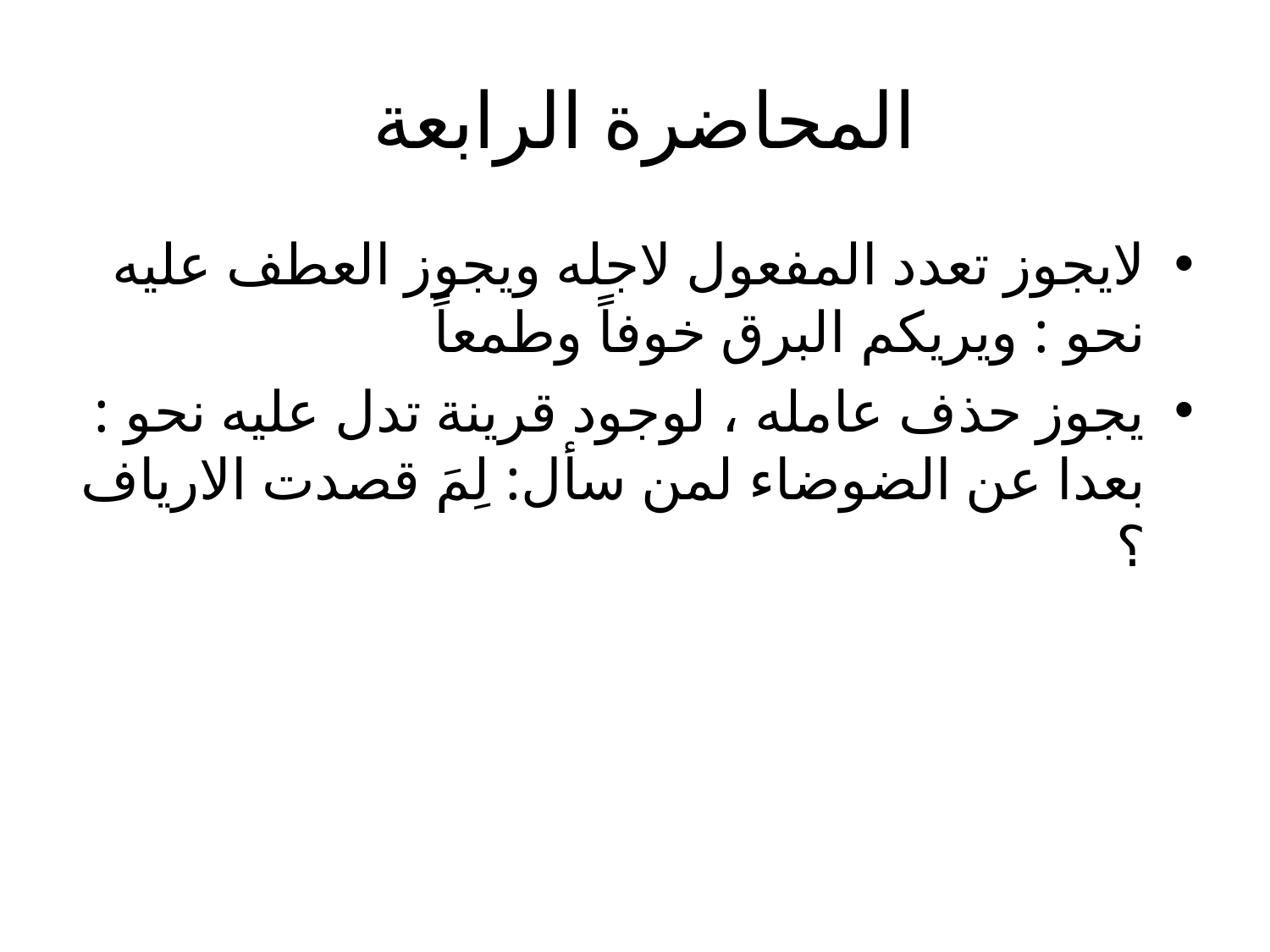

# المحاضرة الرابعة
لايجوز تعدد المفعول لاجله ويجوز العطف عليه نحو : ويريكم البرق خوفاً وطمعاً
يجوز حذف عامله ، لوجود قرينة تدل عليه نحو : بعدا عن الضوضاء لمن سأل: لِمَ قصدت الارياف ؟